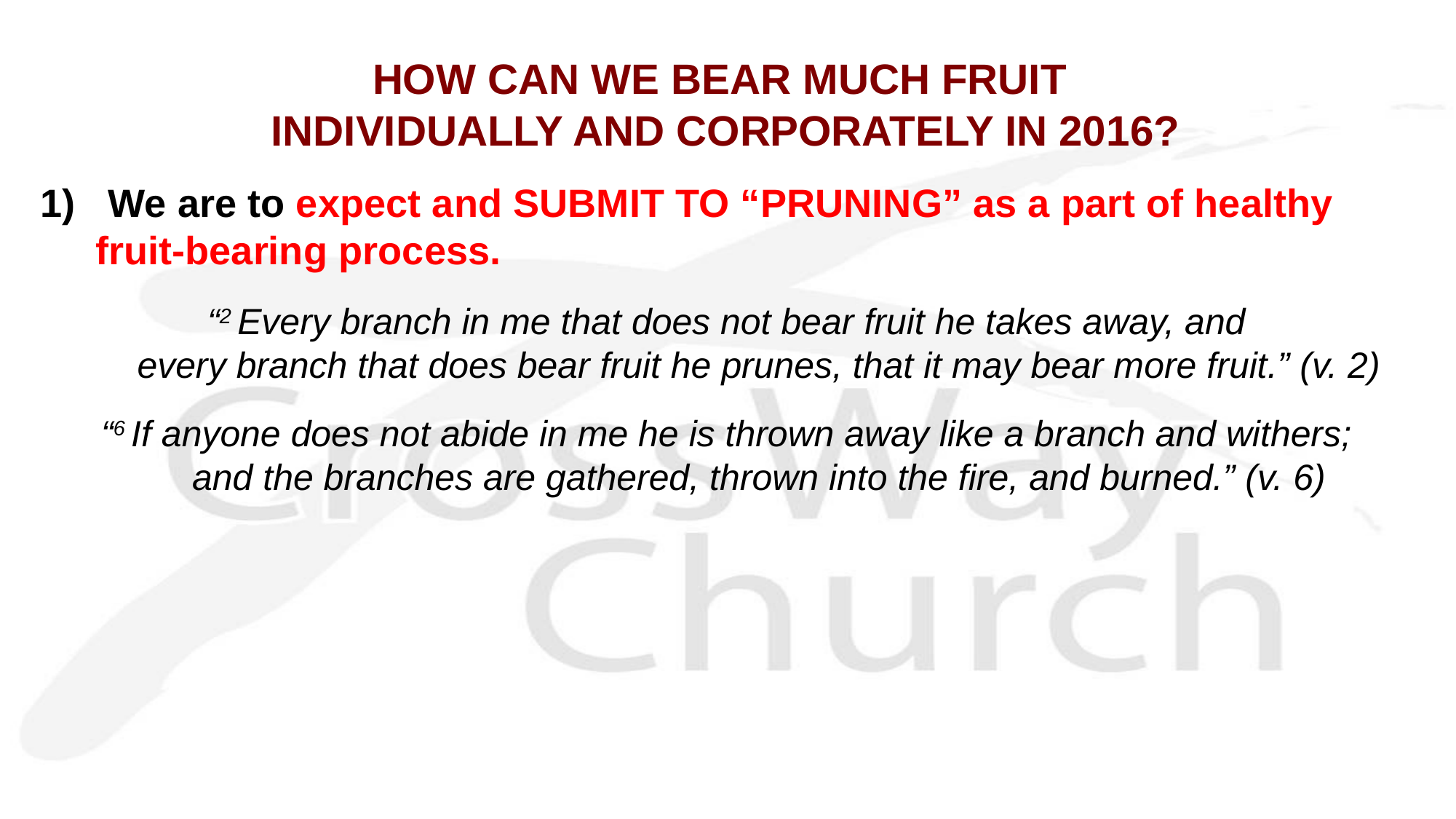

# HOW CAN WE BEAR MUCH FRUIT INDIVIDUALLY AND CORPORATELY IN 2016?
1)   We are to expect and SUBMIT TO “PRUNING” as a part of healthy fruit-bearing process.

“2 Every branch in me that does not bear fruit he takes away, and
every branch that does bear fruit he prunes, that it may bear more fruit.” (v. 2)

“6 If anyone does not abide in me he is thrown away like a branch and withers; 
and the branches are gathered, thrown into the fire, and burned.” (v. 6)